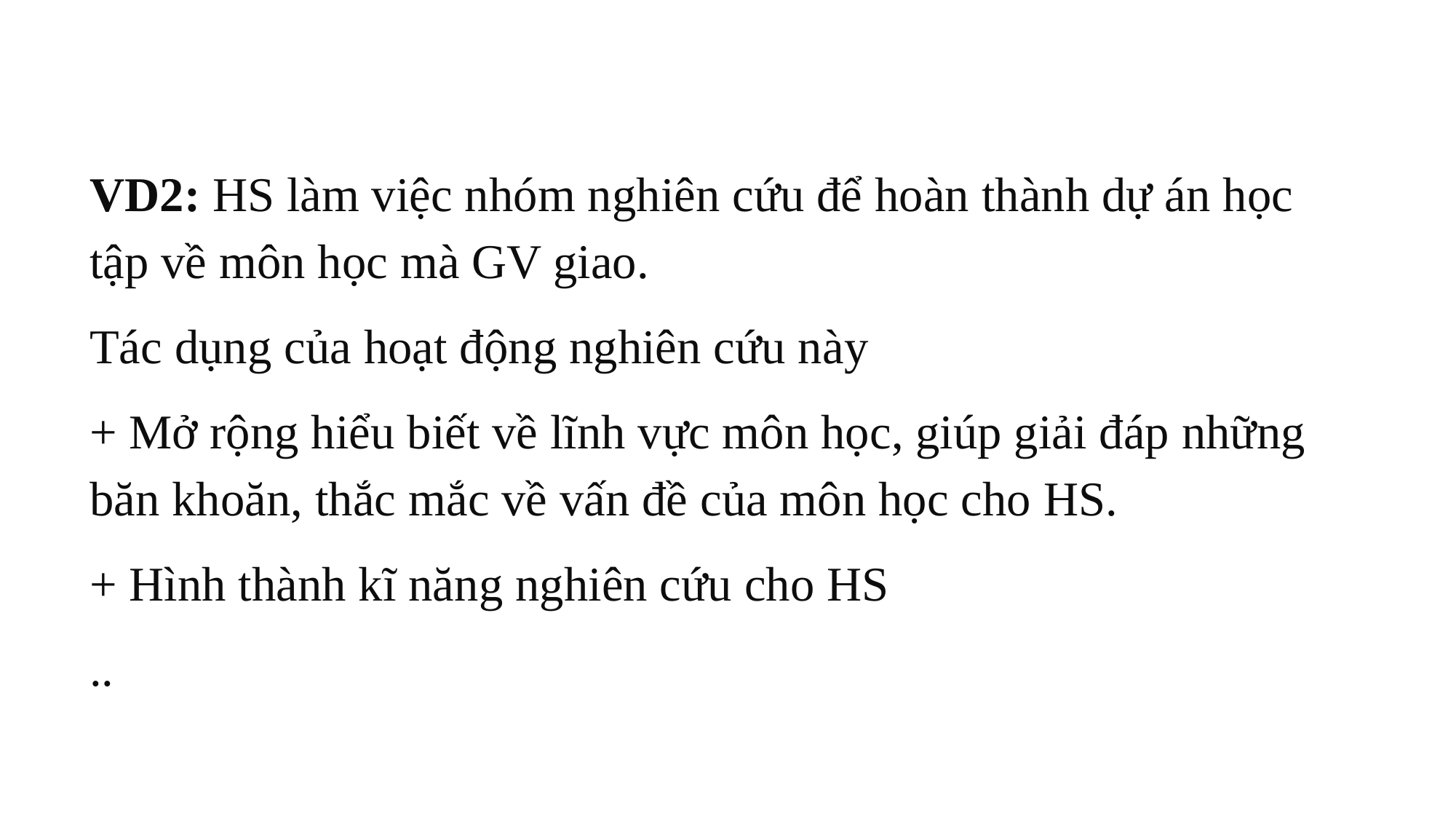

VD2: HS làm việc nhóm nghiên cứu để hoàn thành dự án học tập về môn học mà GV giao.
Tác dụng của hoạt động nghiên cứu này
+ Mở rộng hiểu biết về lĩnh vực môn học, giúp giải đáp những băn khoăn, thắc mắc về vấn đề của môn học cho HS.
+ Hình thành kĩ năng nghiên cứu cho HS
..